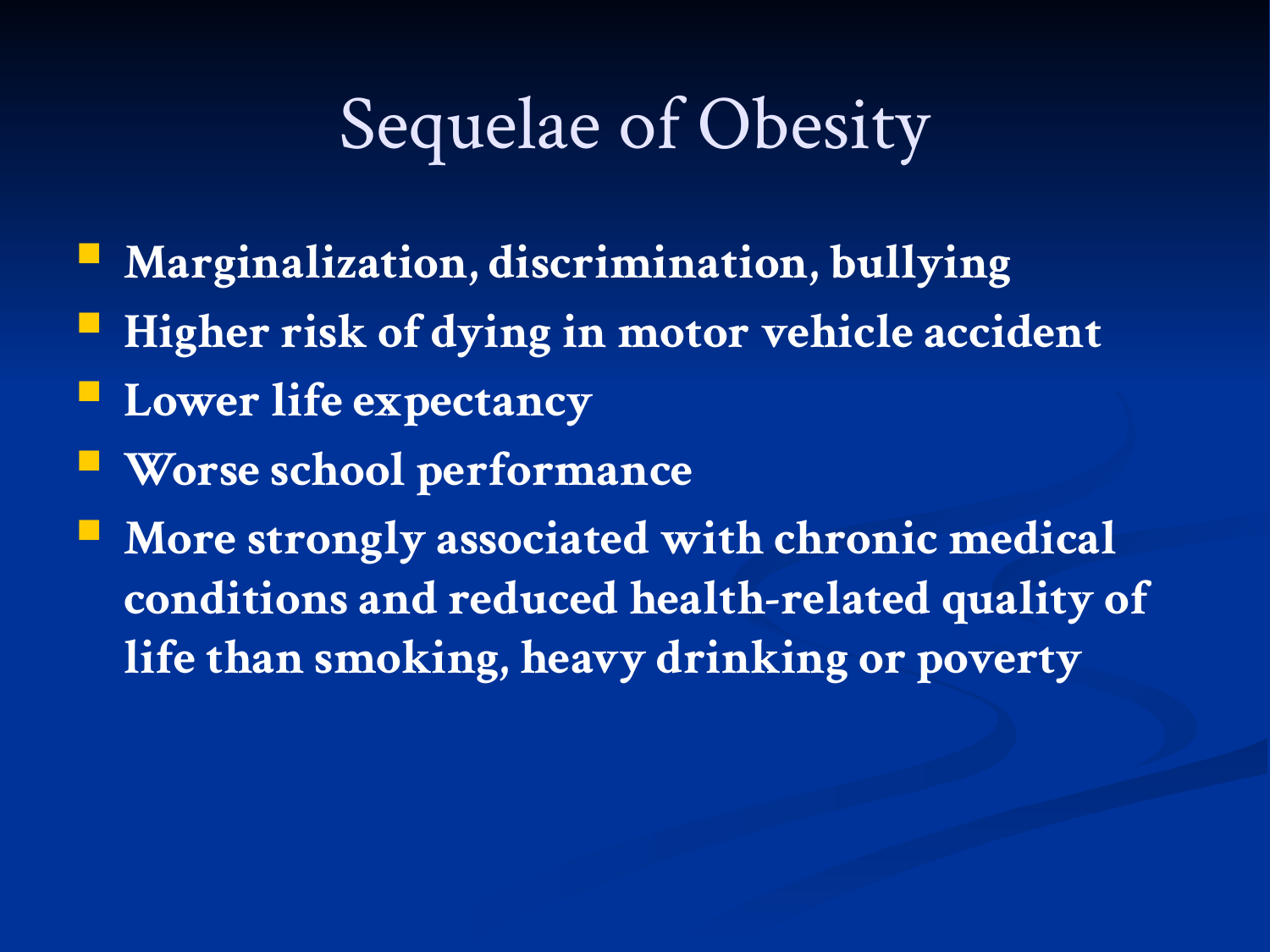

# Sequelae of Obesity
Marginalization, discrimination, bullying
Higher risk of dying in motor vehicle accident
Lower life expectancy
Worse school performance
More strongly associated with chronic medical conditions and reduced health-related quality of life than smoking, heavy drinking or poverty